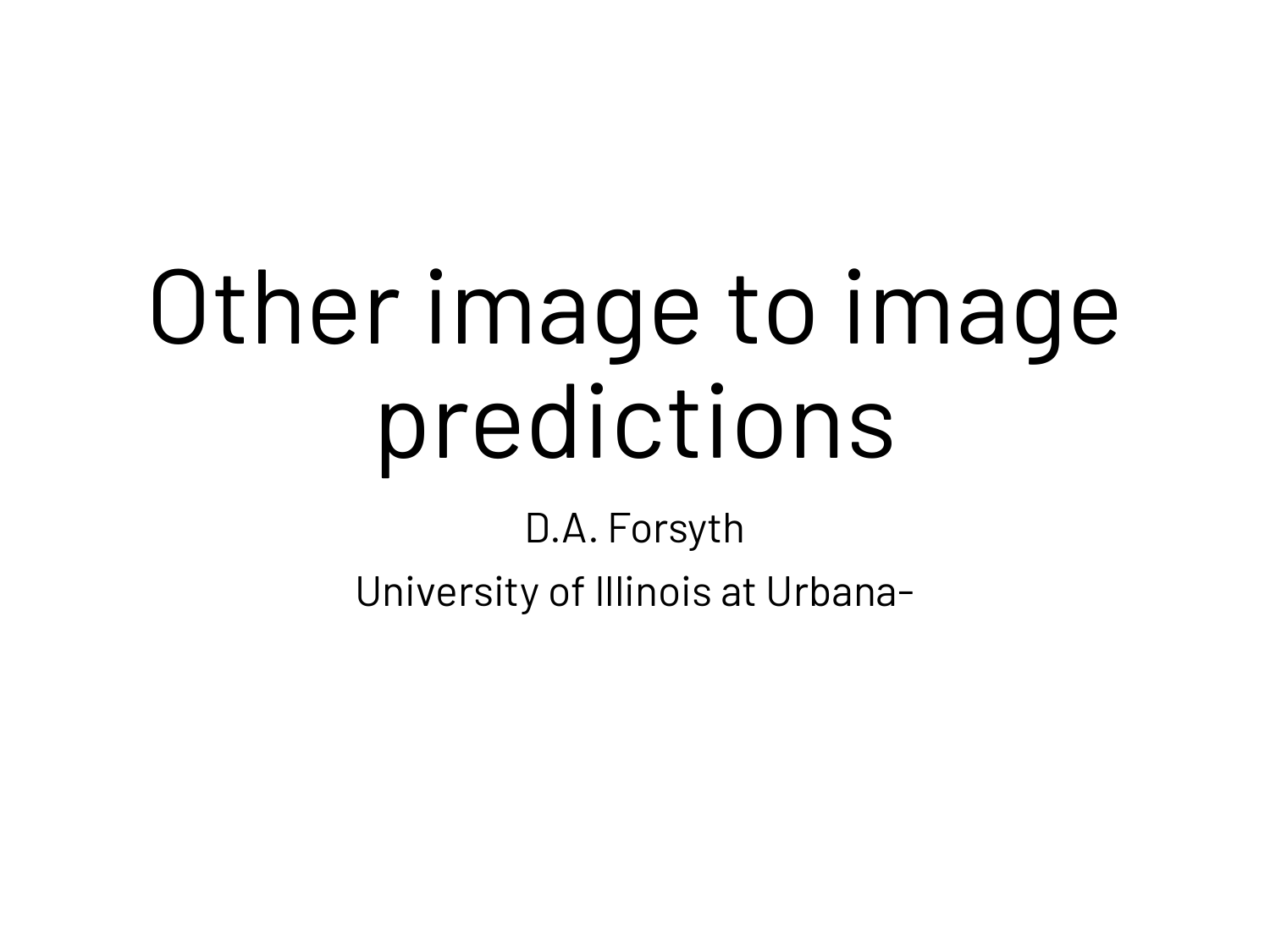

# Other image to image predictions
D.A. Forsyth
University of Illinois at Urbana-